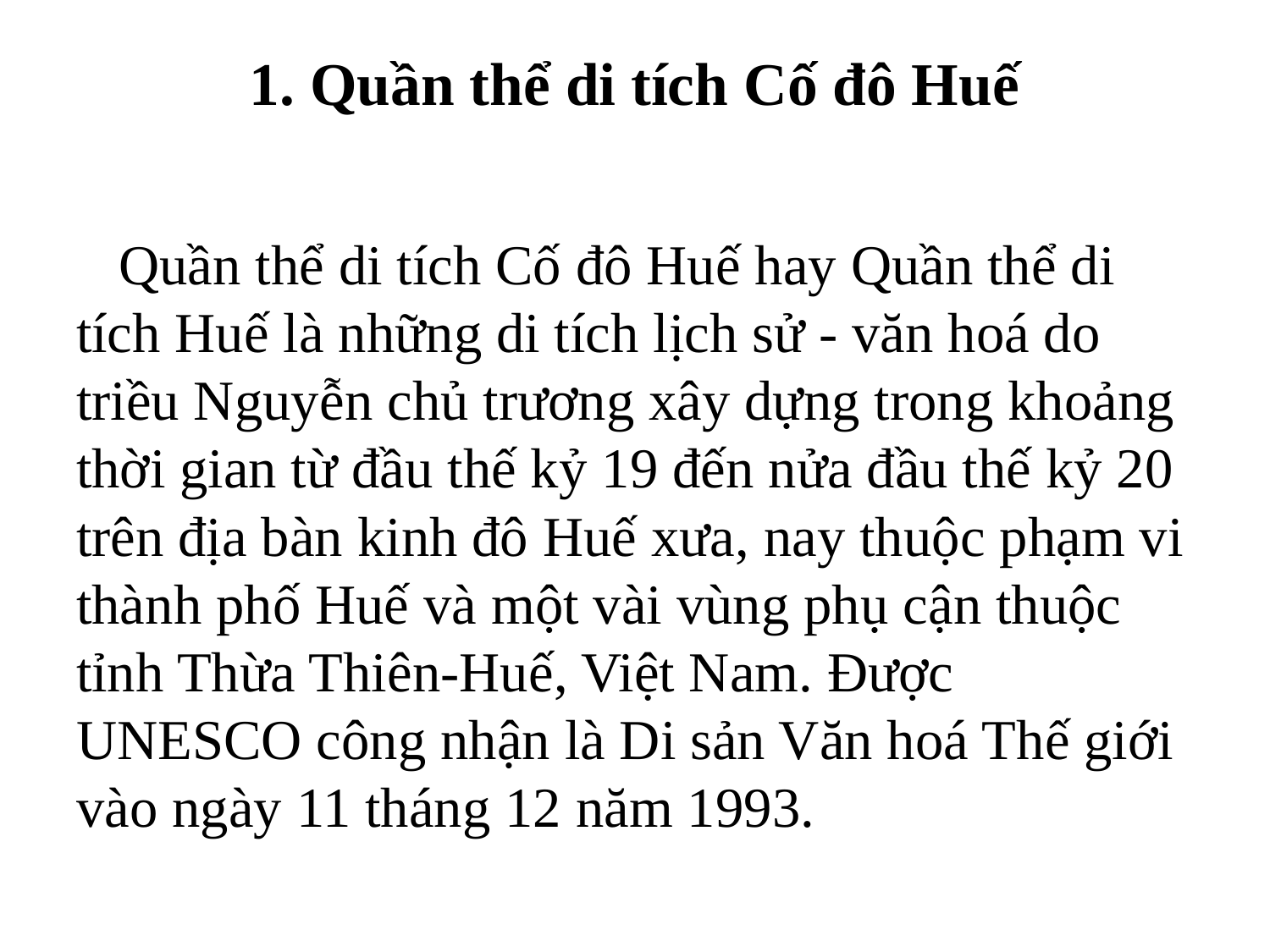

# 1. Quần thể di tích Cố đô Huế
   Quần thể di tích Cố đô Huế hay Quần thể di tích Huế là những di tích lịch sử - văn hoá do triều Nguyễn chủ trương xây dựng trong khoảng thời gian từ đầu thế kỷ 19 đến nửa đầu thế kỷ 20 trên địa bàn kinh đô Huế xưa, nay thuộc phạm vi thành phố Huế và một vài vùng phụ cận thuộc tỉnh Thừa Thiên-Huế, Việt Nam. Được UNESCO công nhận là Di sản Văn hoá Thế giới vào ngày 11 tháng 12 năm 1993.